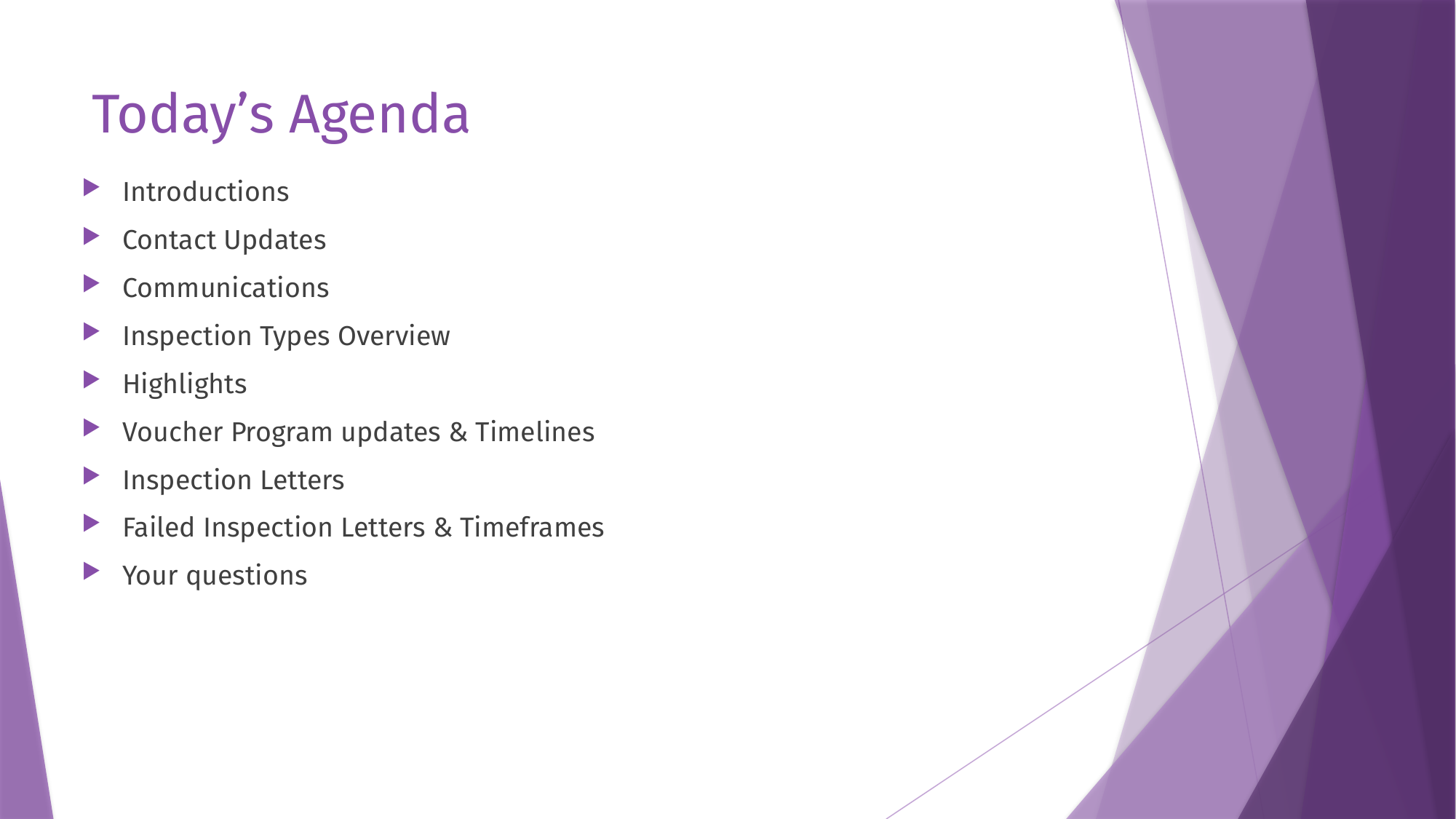

# Today’s Agenda
Introductions
Contact Updates
Communications
Inspection Types Overview
Highlights
Voucher Program updates & Timelines
Inspection Letters
Failed Inspection Letters & Timeframes
Your questions